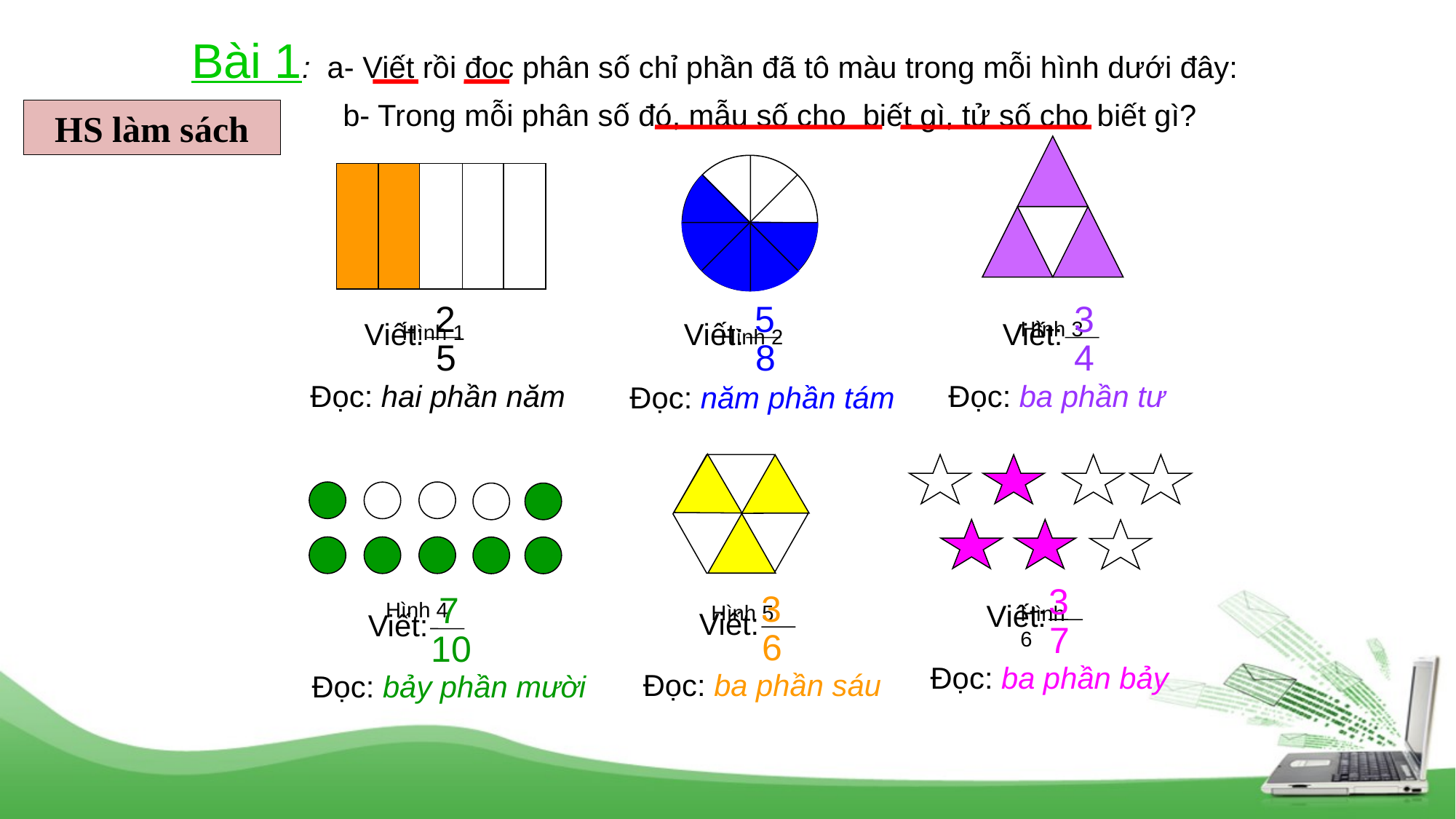

Bài 1:  a- Viết rồi đọc phân số chỉ phần đã tô màu trong mỗi hình dưới đây:

b- Trong mỗi phân số đó, mẫu số cho  biết gì, tử số cho biết gì?
HS làm sách

2
5

Viết:
5
8

Viết:
3
4

Viết:
Hình 3
Hình 1
Hình 2
Đọc: hai phần năm
Đọc: ba phần tư
Đọc: năm phần tám

3

Viết:
7

Đọc: ba phần bảy
3
Viết:
6

Đọc: ba phần sáu
7
Viết:
10

Đọc: bảy phần mười
Hình 4
Hình 5
Hình 6